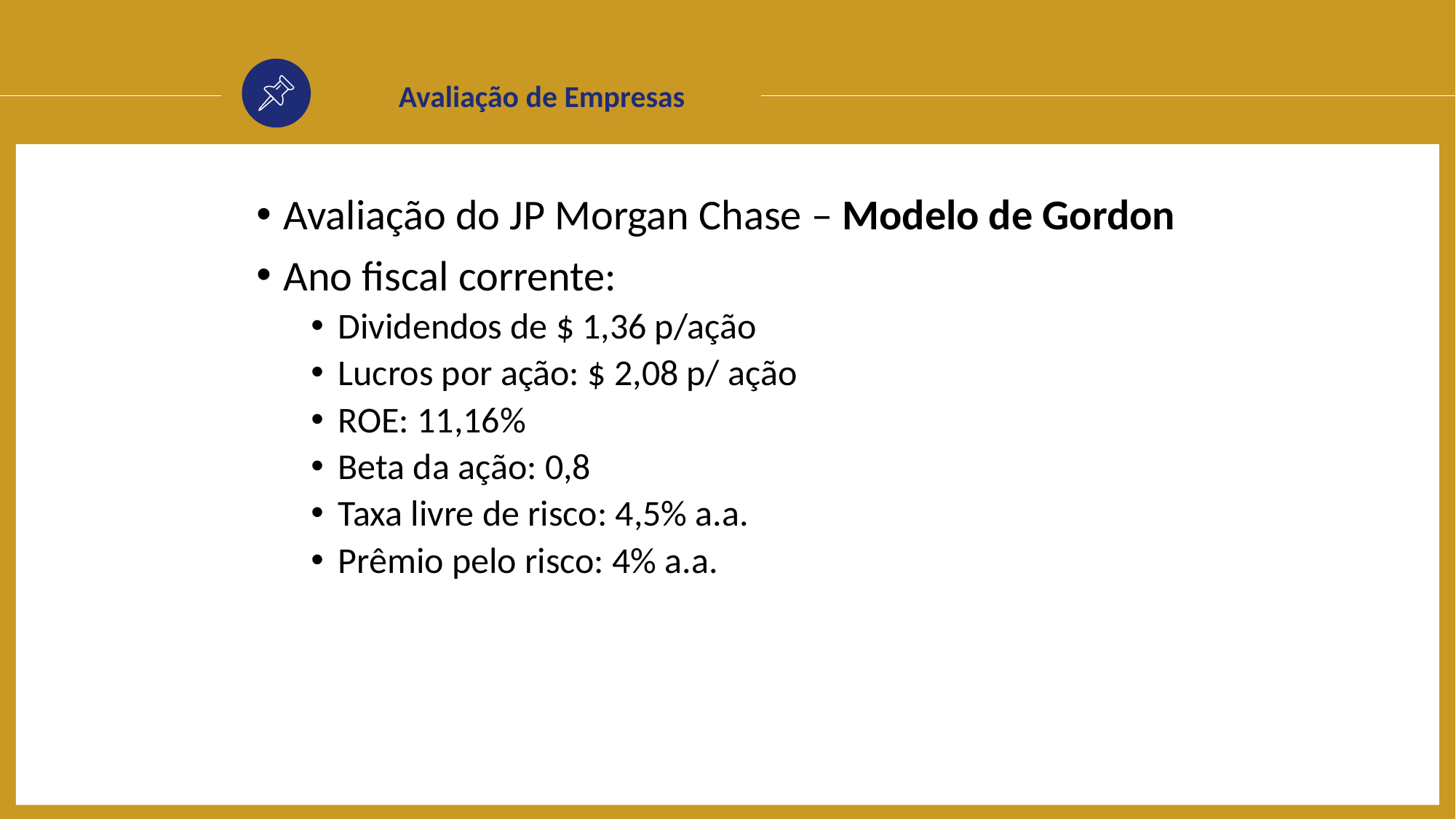

Avaliação de Empresas
Avaliação do JP Morgan Chase – Modelo de Gordon
Ano fiscal corrente:
Dividendos de $ 1,36 p/ação
Lucros por ação: $ 2,08 p/ ação
ROE: 11,16%
Beta da ação: 0,8
Taxa livre de risco: 4,5% a.a.
Prêmio pelo risco: 4% a.a.